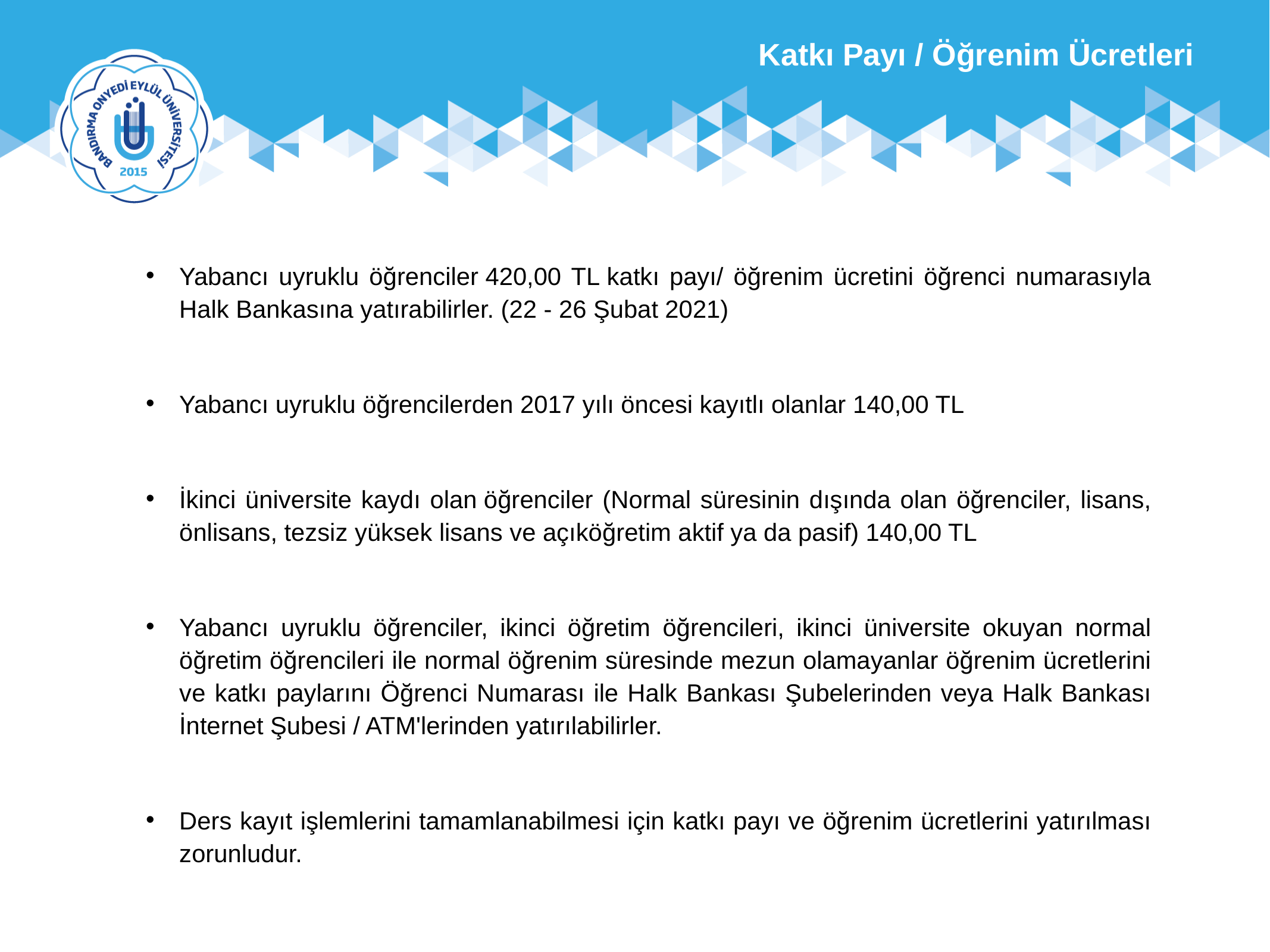

Katkı Payı / Öğrenim Ücretleri
Yabancı uyruklu öğrenciler 420,00 TL katkı payı/ öğrenim ücretini öğrenci numarasıyla Halk Bankasına yatırabilirler. (22 - 26 Şubat 2021)

Yabancı uyruklu öğrencilerden 2017 yılı öncesi kayıtlı olanlar 140,00 TL

İkinci üniversite kaydı olan öğrenciler (Normal süresinin dışında olan öğrenciler, lisans, önlisans, tezsiz yüksek lisans ve açıköğretim aktif ya da pasif) 140,00 TL

Yabancı uyruklu öğrenciler, ikinci öğretim öğrencileri, ikinci üniversite okuyan normal öğretim öğrencileri ile normal öğrenim süresinde mezun olamayanlar öğrenim ücretlerini ve katkı paylarını Öğrenci Numarası ile Halk Bankası Şubelerinden veya Halk Bankası İnternet Şubesi / ATM'lerinden yatırılabilirler.

Ders kayıt işlemlerini tamamlanabilmesi için katkı payı ve öğrenim ücretlerini yatırılması zorunludur.